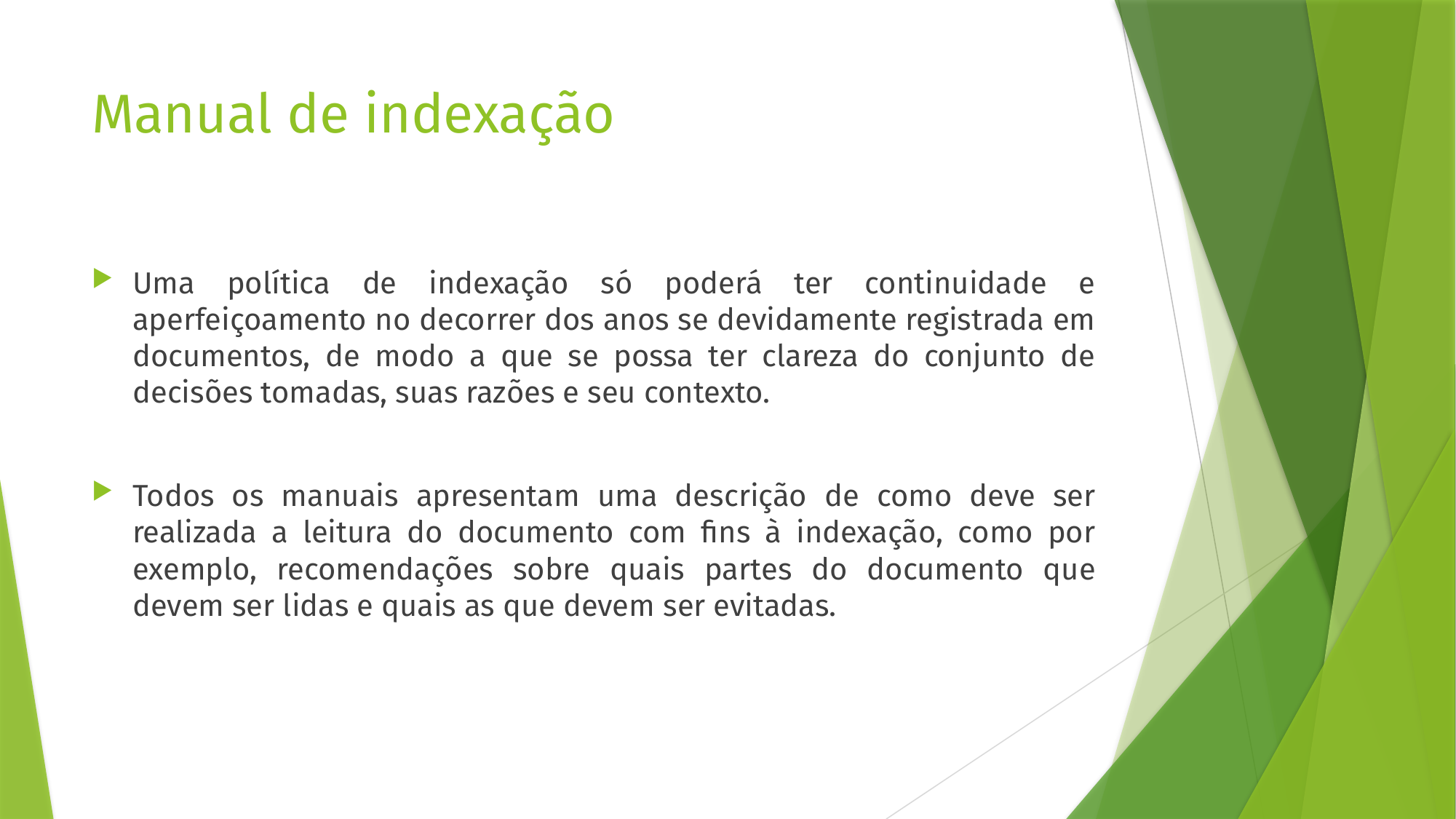

# Manual de indexação
Uma política de indexação só poderá ter continuidade e aperfeiçoamento no decorrer dos anos se devidamente registrada em documentos, de modo a que se possa ter clareza do conjunto de decisões tomadas, suas razões e seu contexto.

Todos os manuais apresentam uma descrição de como deve ser realizada a leitura do documento com fins à indexação, como por exemplo, recomendações sobre quais partes do documento que devem ser lidas e quais as que devem ser evitadas.